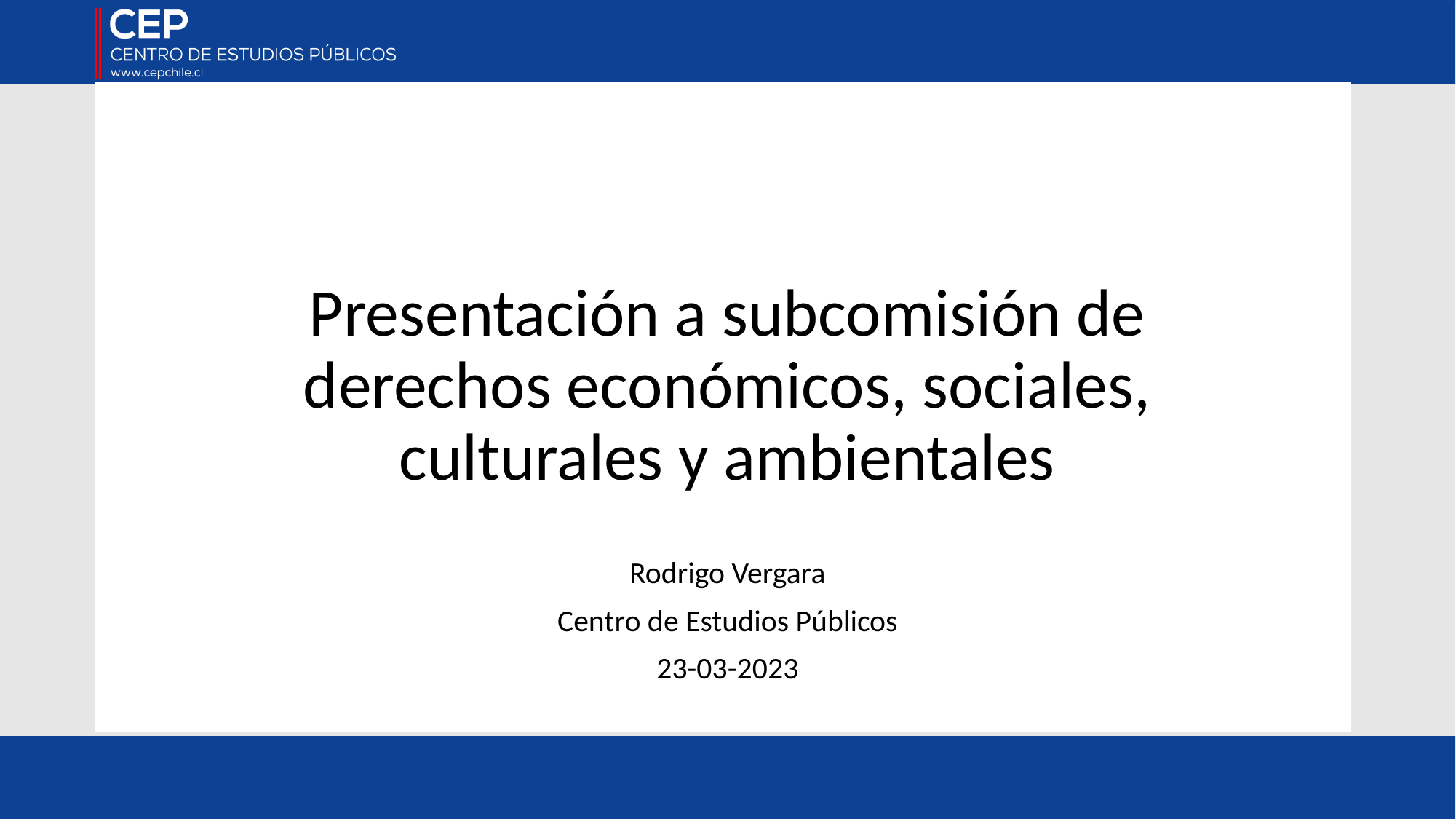

# Presentación a subcomisión de derechos económicos, sociales, culturales y ambientales

Rodrigo Vergara
Centro de Estudios Públicos
23-03-2023